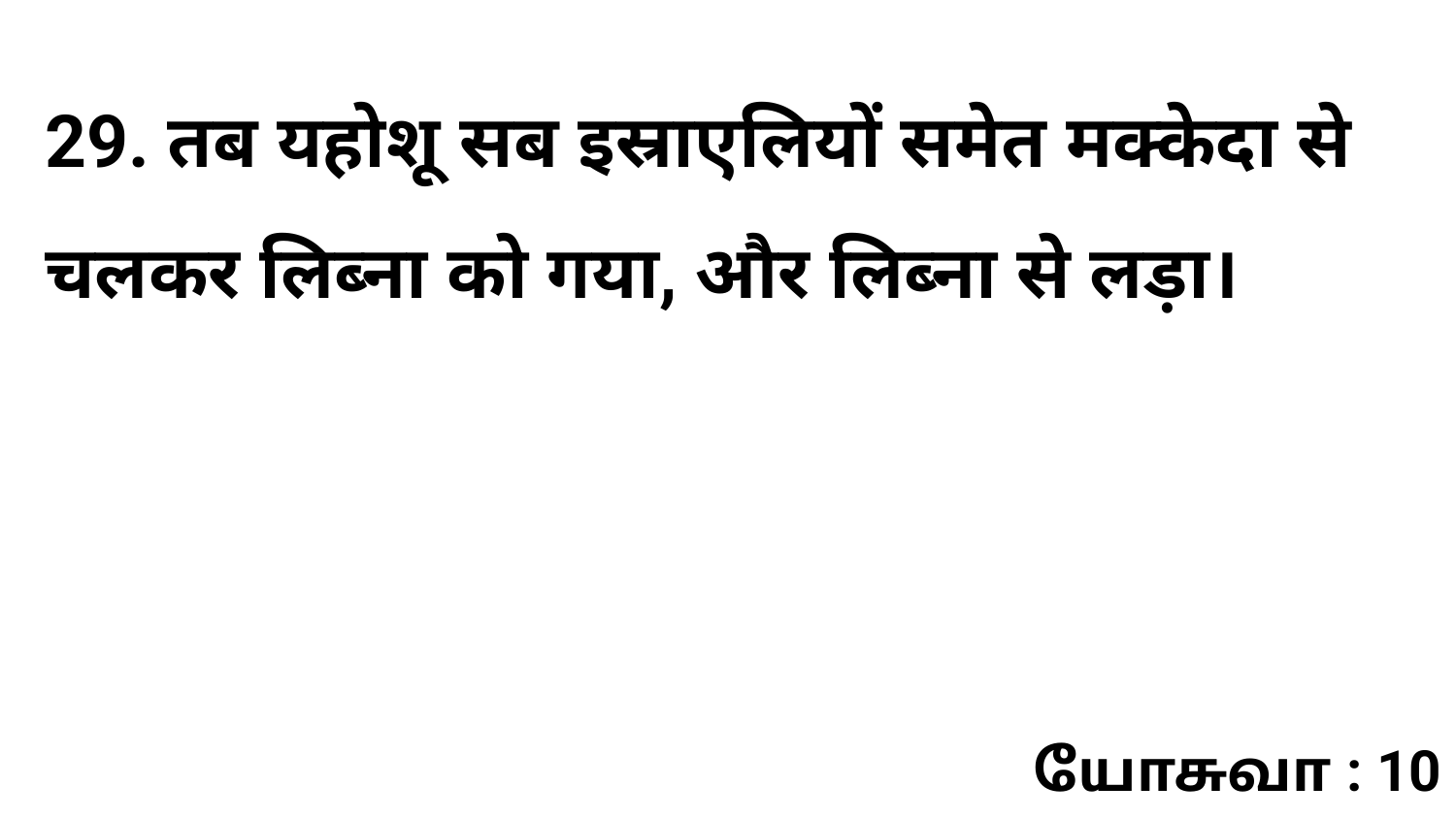

29. तब यहोशू सब इस्राएलियों समेत मक्केदा से चलकर लिब्ना को गया, और लिब्ना से लड़ा।
யோசுவா : 10